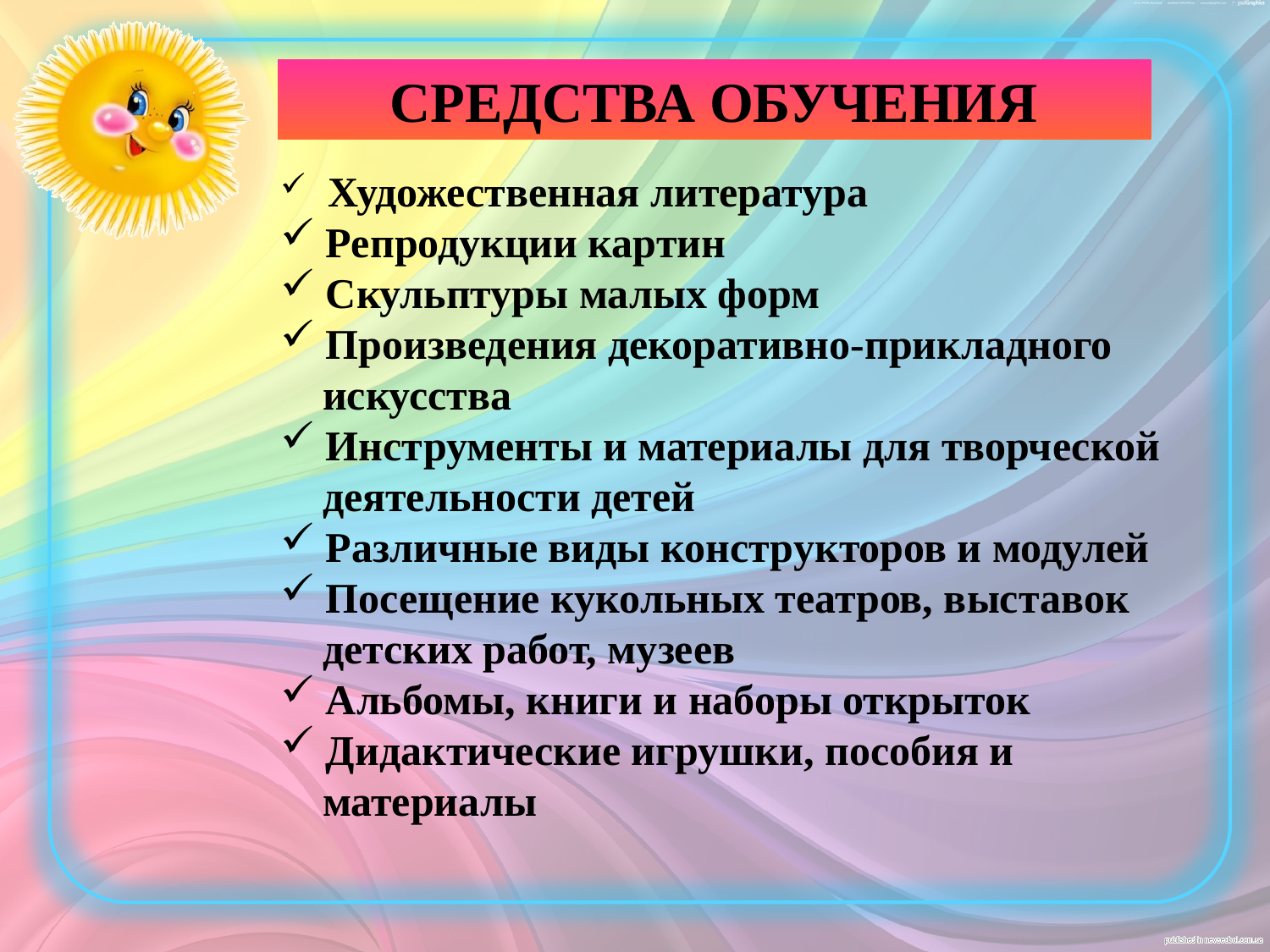

СРЕДСТВА ОБУЧЕНИЯ

   Художественная литература
 Репродукции картин
 Скульптуры малых форм
 Произведения декоративно-прикладного
    искусства
 Инструменты и материалы для творческой
    деятельности детей
 Различные виды конструкторов и модулей
 Посещение кукольных театров, выставок
    детских работ, музеев
 Альбомы, книги и наборы открыток
 Дидактические игрушки, пособия и
    материалы